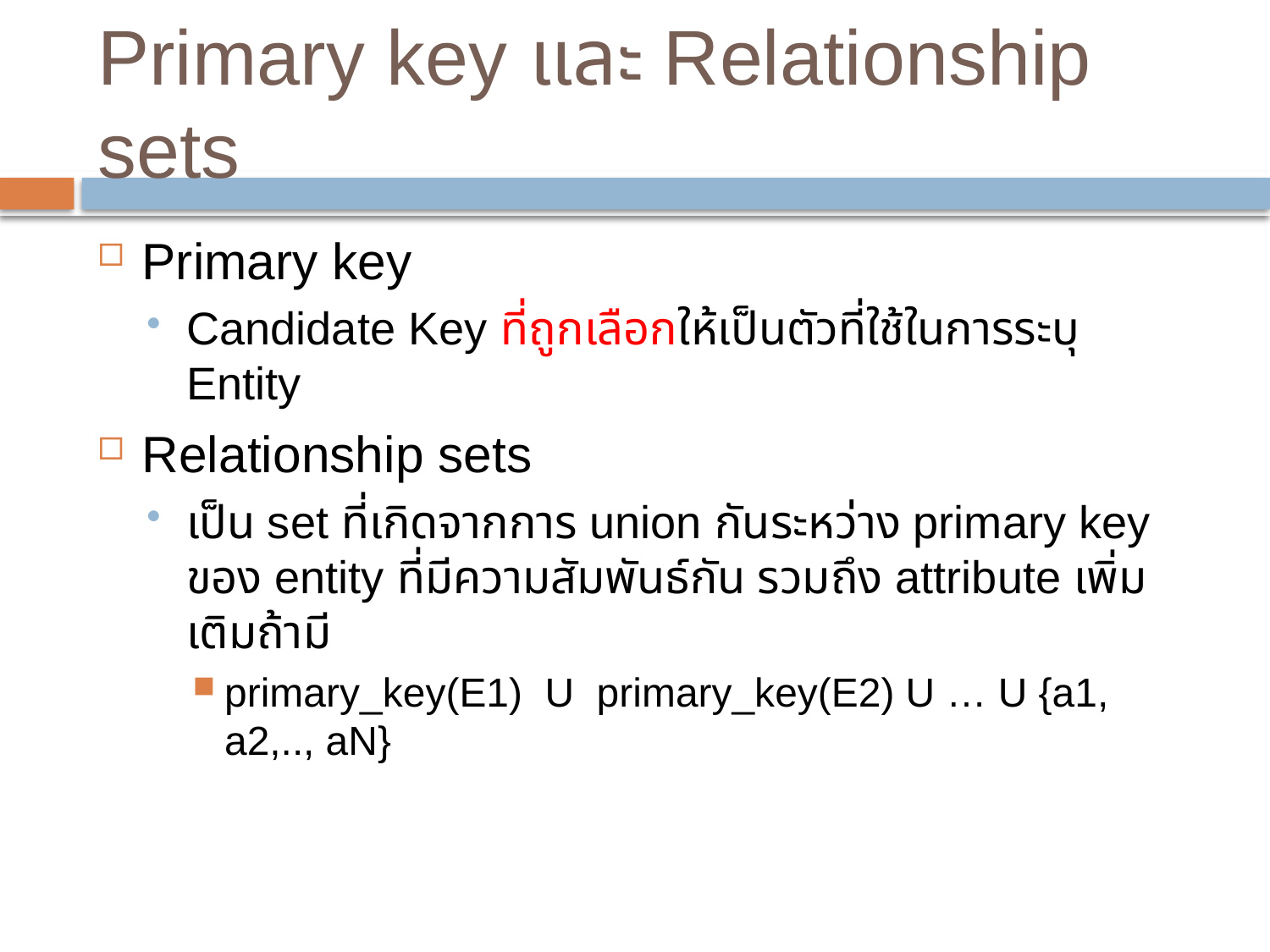

# Primary key และ Relationship sets
Primary key
Candidate Key ที่ถูกเลือกให้เป็นตัวที่ใช้ในการระบุ Entity
Relationship sets
เป็น set ที่เกิดจากการ union กันระหว่าง primary key ของ entity ที่มีความสัมพันธ์กัน รวมถึง attribute เพิ่มเติมถ้ามี
primary_key(E1)  U  primary_key(E2) U … U {a1, a2,.., aN}